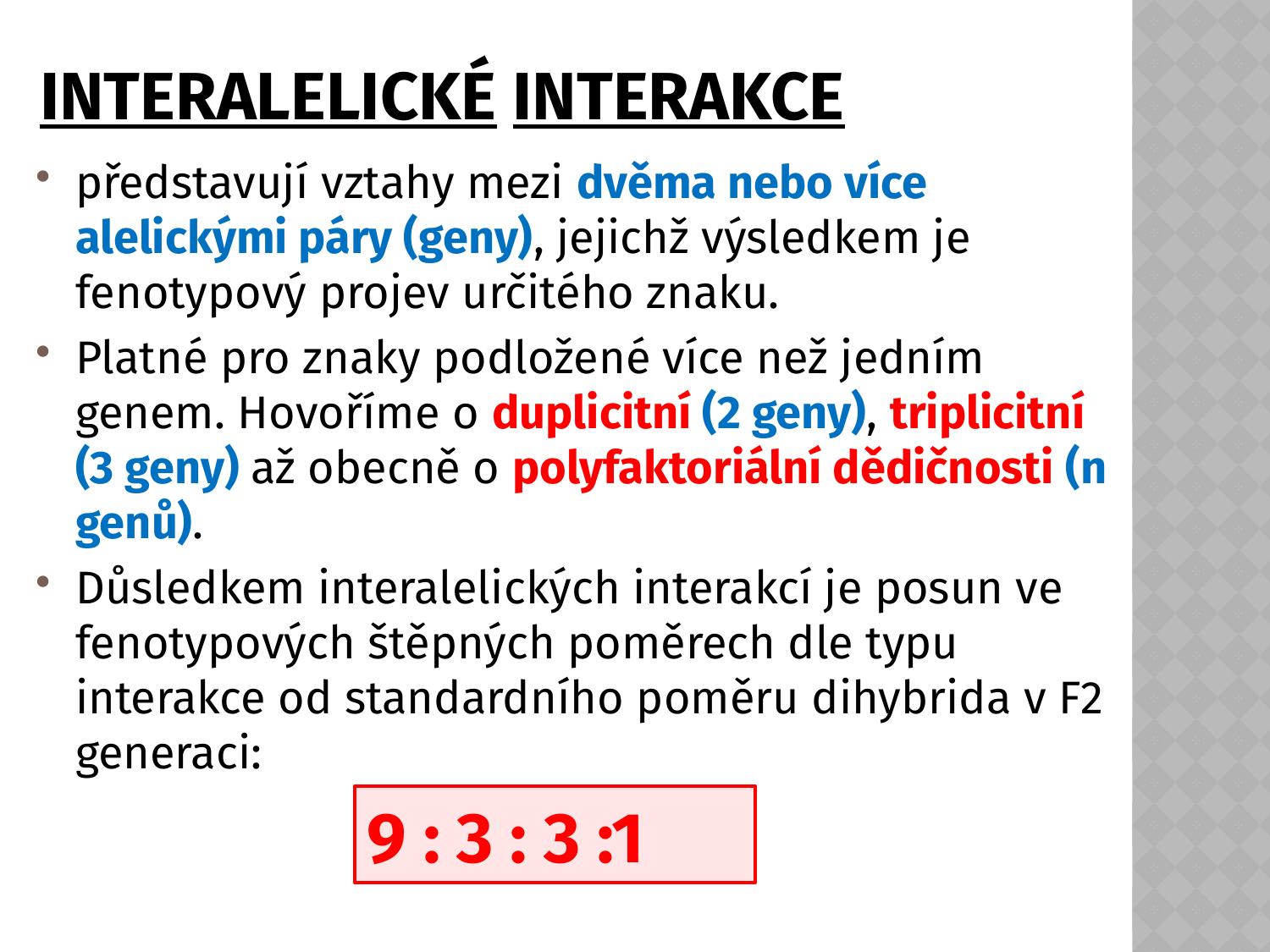

# Interalelické interakce
představují vztahy mezi dvěma nebo více alelickými páry (geny), jejichž výsledkem je fenotypový projev určitého znaku.
Platné pro znaky podložené více než jedním genem. Hovoříme o duplicitní (2 geny), triplicitní (3 geny) až obecně o polyfaktoriální dědičnosti (n genů).
Důsledkem interalelických interakcí je posun ve fenotypových štěpných poměrech dle typu interakce od standardního poměru dihybrida v F2 generaci:
9 : 3 : 3 :1